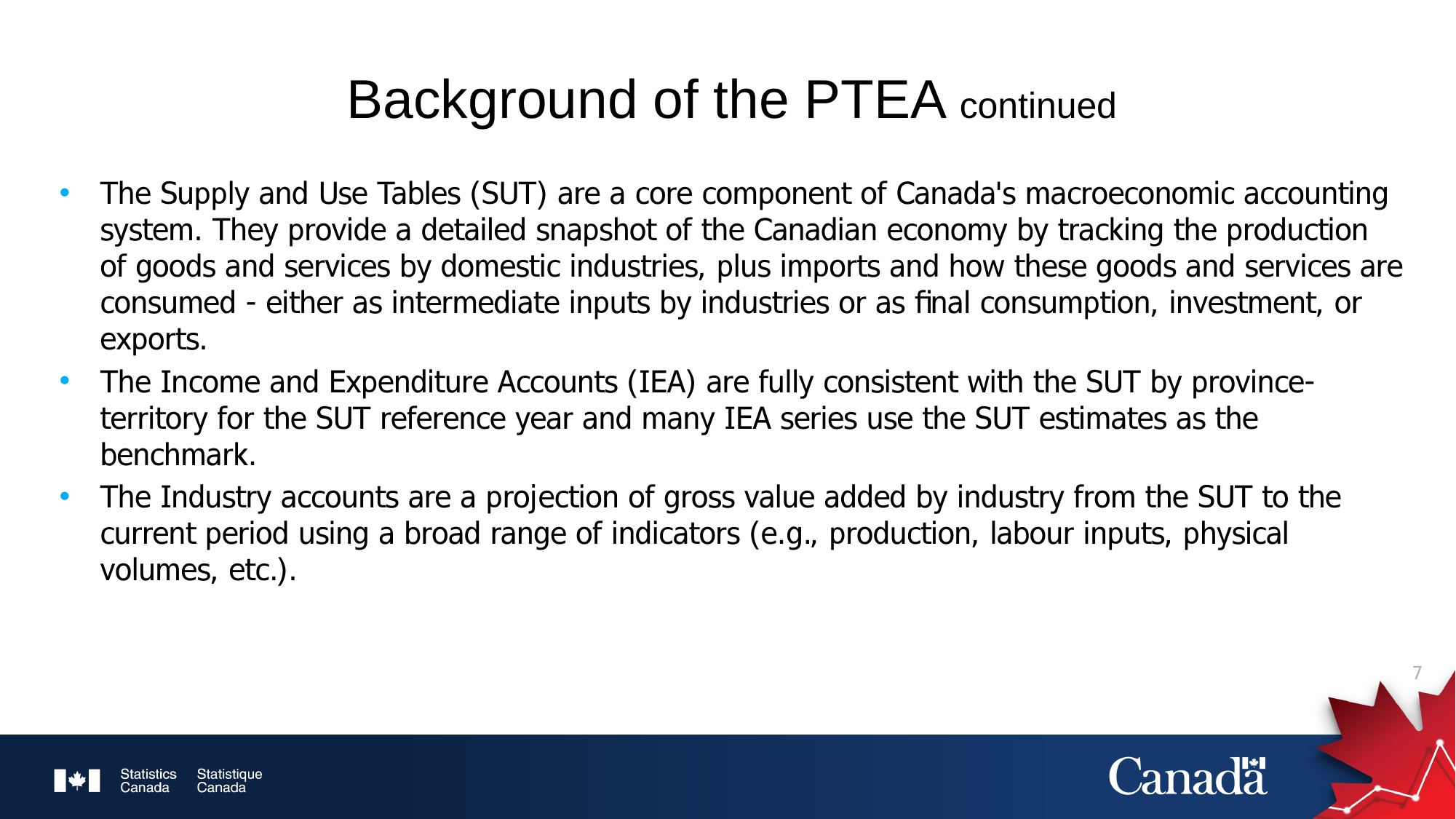

# Background of the PTEA continued
The Supply and Use Tables (SUT) are a core component of Canada's macroeconomic accounting system. They provide a detailed snapshot of the Canadian economy by tracking the production of goods and services by domestic industries, plus imports and how these goods and services are consumed - either as intermediate inputs by industries or as final consumption, investment, or exports.
The Income and Expenditure Accounts (IEA) are fully consistent with the SUT by province-territory for the SUT reference year and many IEA series use the SUT estimates as the benchmark.
The Industry accounts are a projection of gross value added by industry from the SUT to the current period using a broad range of indicators (e.g., production, labour inputs, physical volumes, etc.).
7